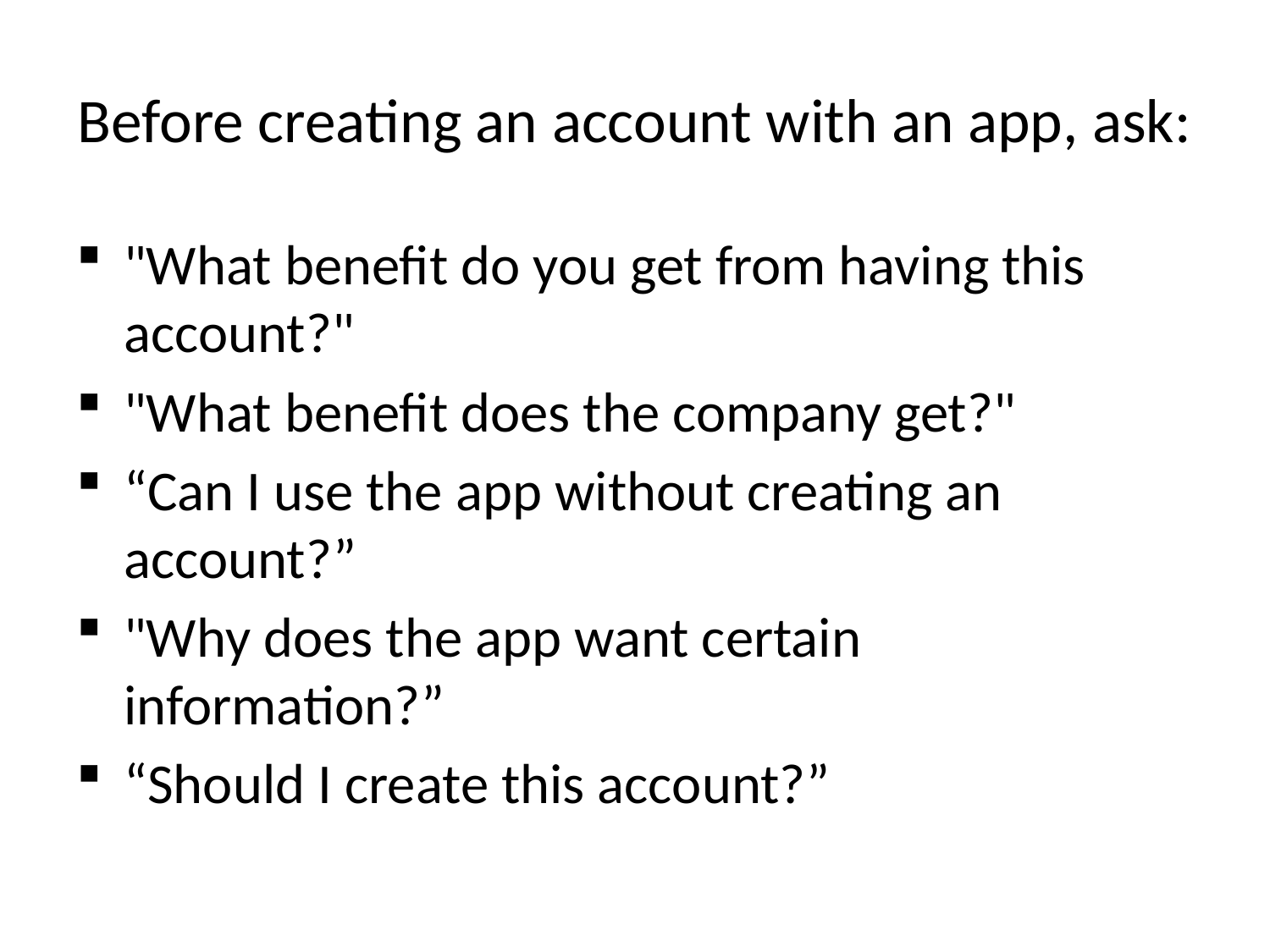

# Before creating an account with an app, ask:
"What benefit do you get from having this account?"
"What benefit does the company get?"
“Can I use the app without creating an account?”
"Why does the app want certain information?”
“Should I create this account?”